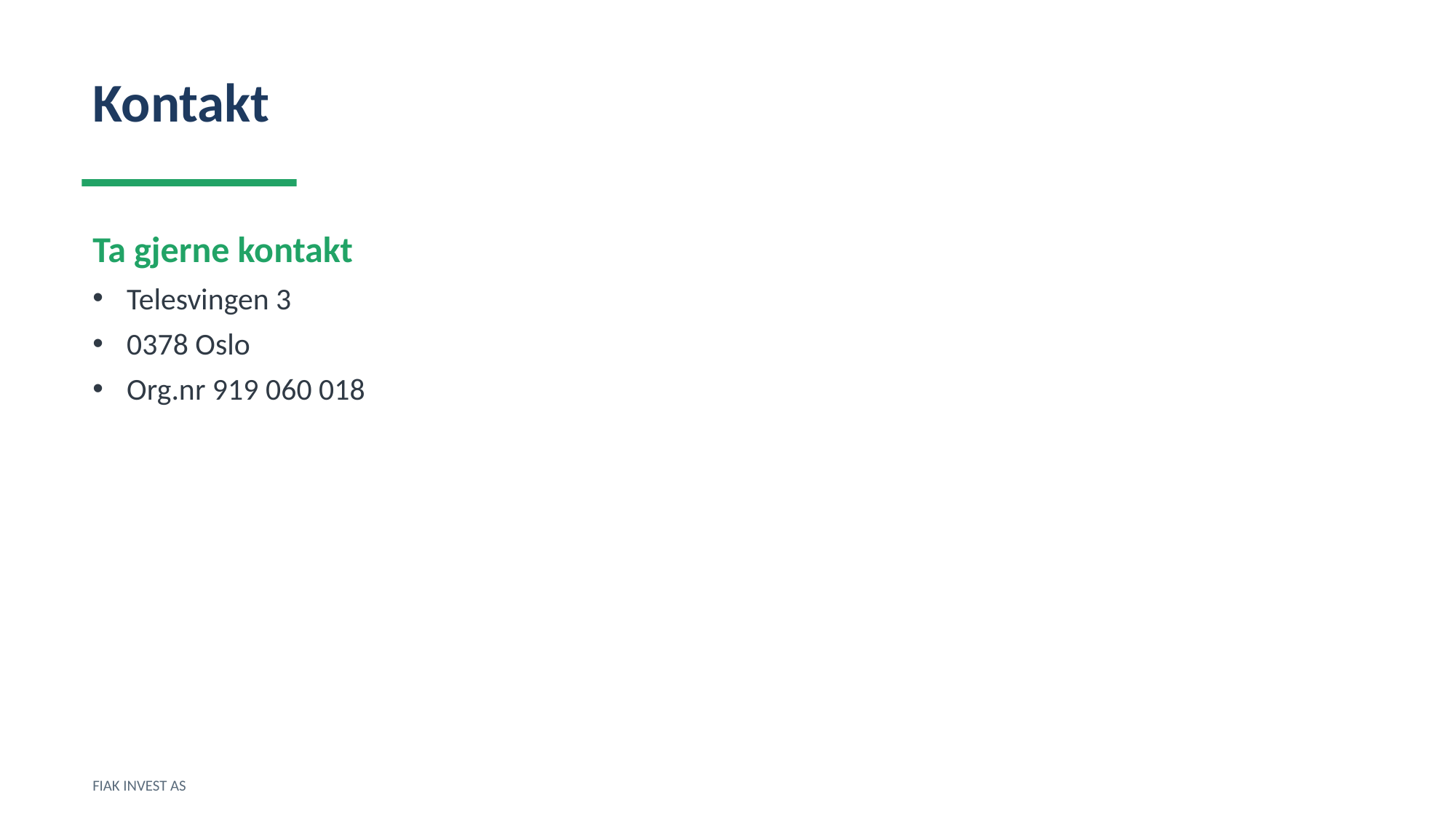

Kontakt

Ta gjerne kontakt
Telesvingen 3
0378 Oslo
Org.nr 919 060 018
FIAK INVEST AS